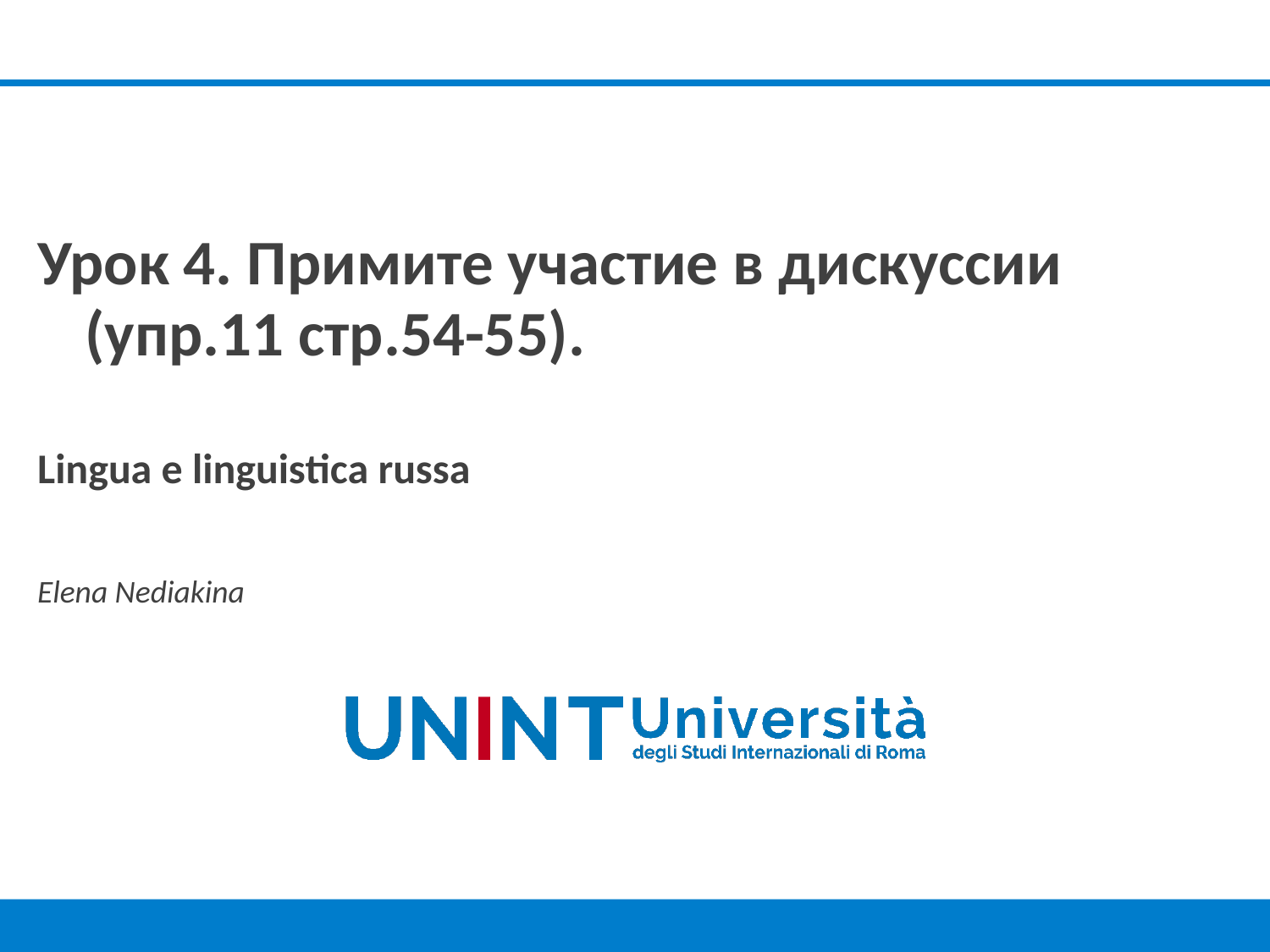

Урок 4. Примите участие в дискуссии (упр.11 стр.54-55).
Lingua e linguistica russa
Elena Nediakina